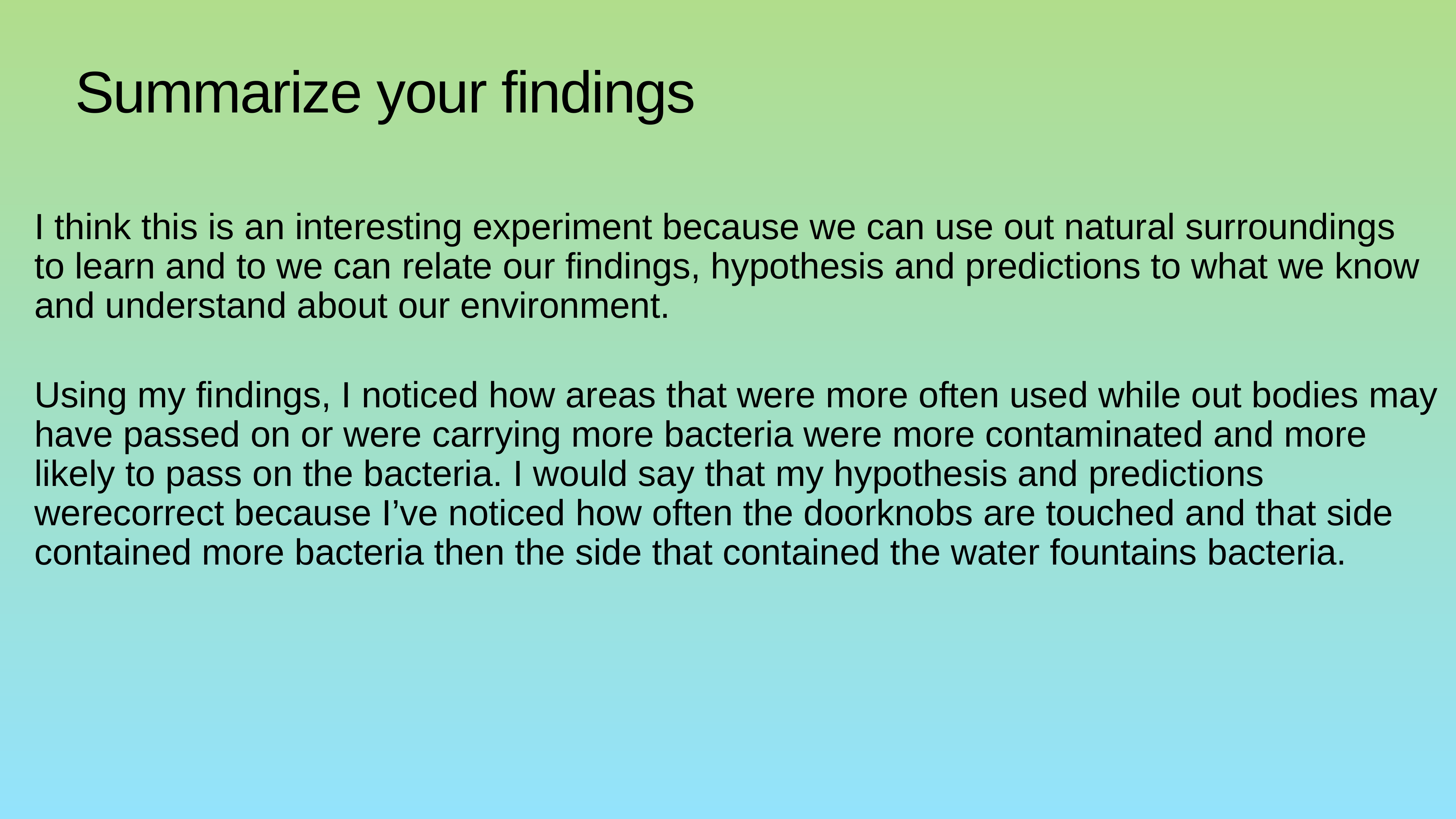

# Summarize your findings
I think this is an interesting experiment because we can use out natural surroundings to learn and to we can relate our findings, hypothesis and predictions to what we know and understand about our environment.
Using my findings, I noticed how areas that were more often used while out bodies may have passed on or were carrying more bacteria were more contaminated and more likely to pass on the bacteria. I would say that my hypothesis and predictions werecorrect because I’ve noticed how often the doorknobs are touched and that side contained more bacteria then the side that contained the water fountains bacteria.